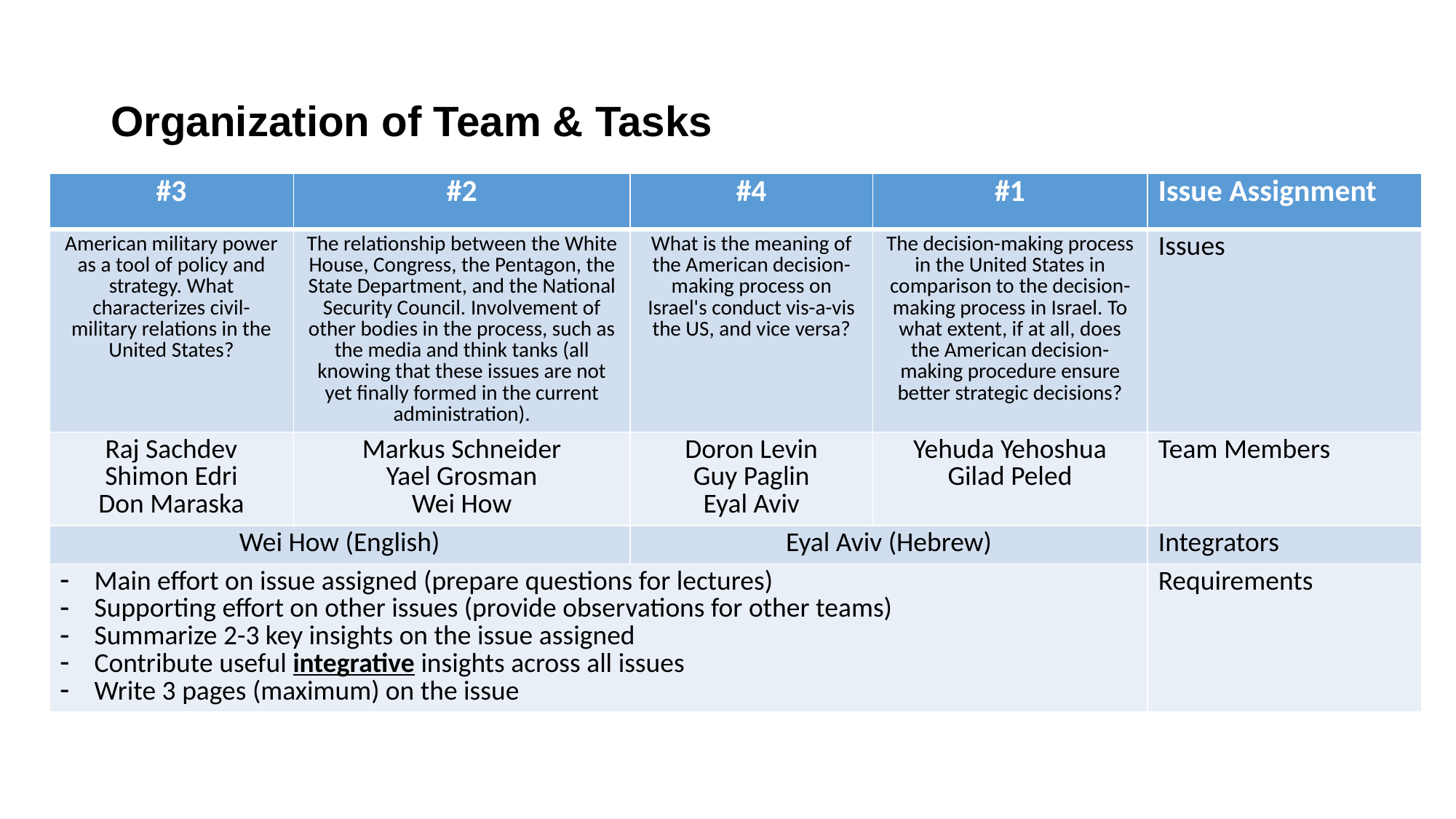

# Organization of Team & Tasks
| #3 | #2 | #4 | #1 | Issue Assignment |
| --- | --- | --- | --- | --- |
| American military power as a tool of policy and strategy. What characterizes civil-military relations in the United States? | The relationship between the White House, Congress, the Pentagon, the State Department, and the National Security Council. Involvement of other bodies in the process, such as the media and think tanks (all knowing that these issues are not yet finally formed in the current administration). | What is the meaning of the American decision-making process on Israel's conduct vis-a-vis the US, and vice versa? | The decision-making process in the United States in comparison to the decision-making process in Israel. To what extent, if at all, does the American decision-making procedure ensure better strategic decisions? | Issues |
| Raj Sachdev Shimon Edri Don Maraska | Markus Schneider Yael Grosman Wei How | Doron Levin Guy Paglin Eyal Aviv | Yehuda Yehoshua Gilad Peled | Team Members |
| Wei How (English) |  | Eyal Aviv (Hebrew) |  | Integrators |
| Main effort on issue assigned (prepare questions for lectures) Supporting effort on other issues (provide observations for other teams) Summarize 2-3 key insights on the issue assigned Contribute useful integrative insights across all issues Write 3 pages (maximum) on the issue |  |  |  | Requirements |